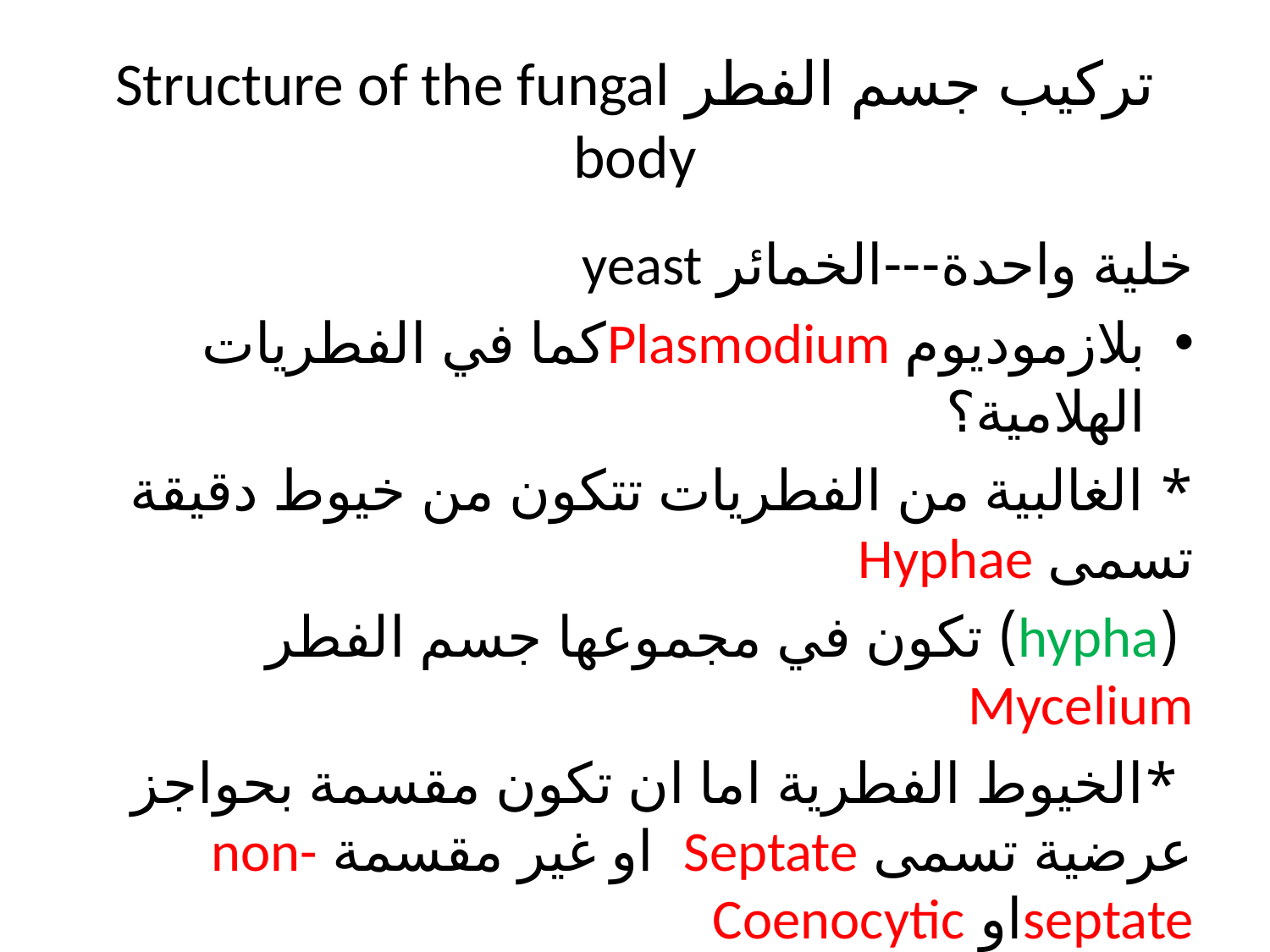

# تركيب جسم الفطر Structure of the fungal body
خلية واحدة---الخمائر yeast
بلازموديوم Plasmodiumكما في الفطريات الهلامية؟
* الغالبية من الفطريات تتكون من خيوط دقيقة تسمى Hyphae
 (hypha) تكون في مجموعها جسم الفطر Mycelium
 *الخيوط الفطرية اما ان تكون مقسمة بحواجز عرضية تسمى Septate  او غير مقسمة non-septateاو Coenocytic